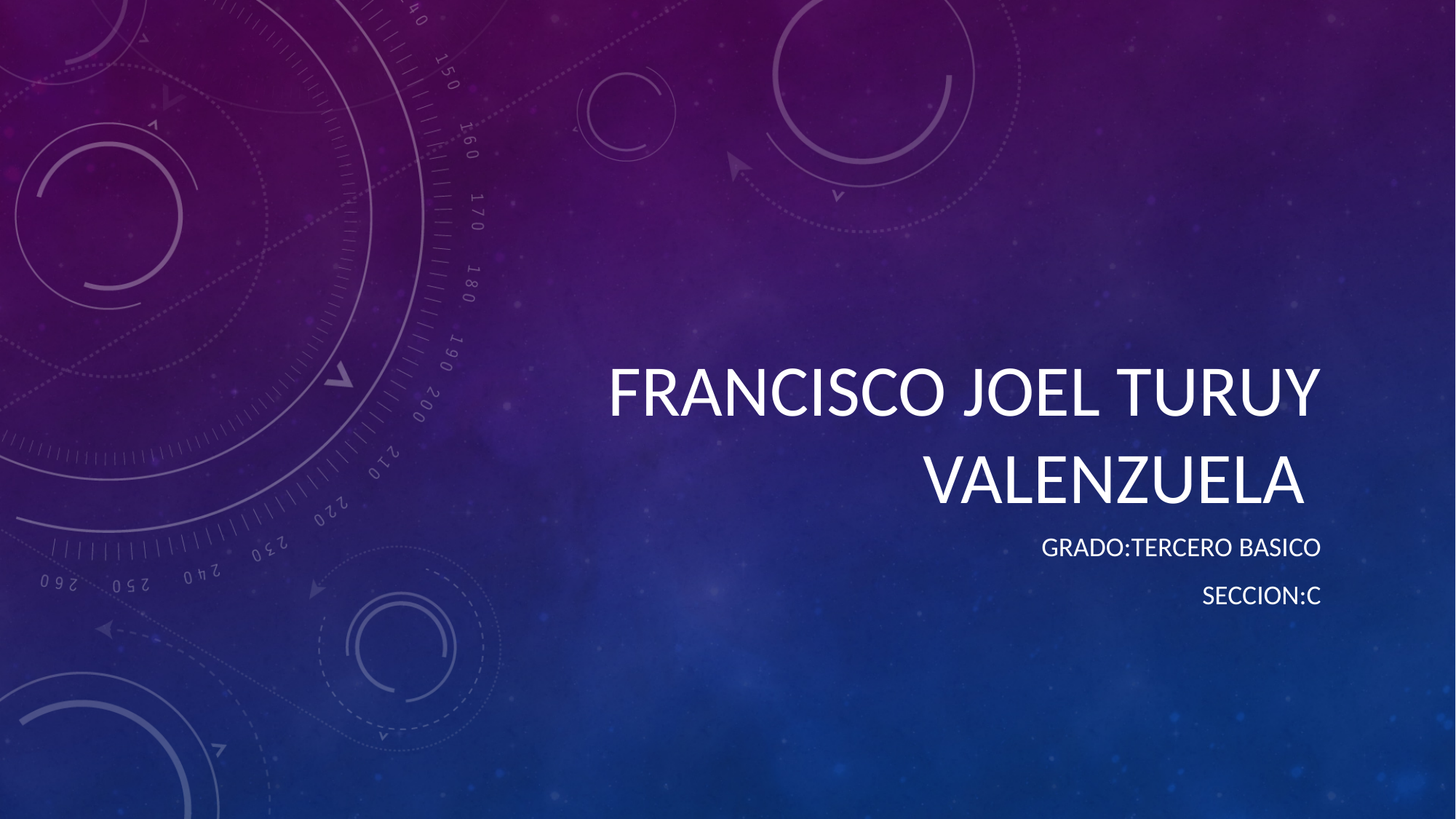

# Francisco Joel Turuy Valenzuela
Grado:Tercero Basico
Seccion:C